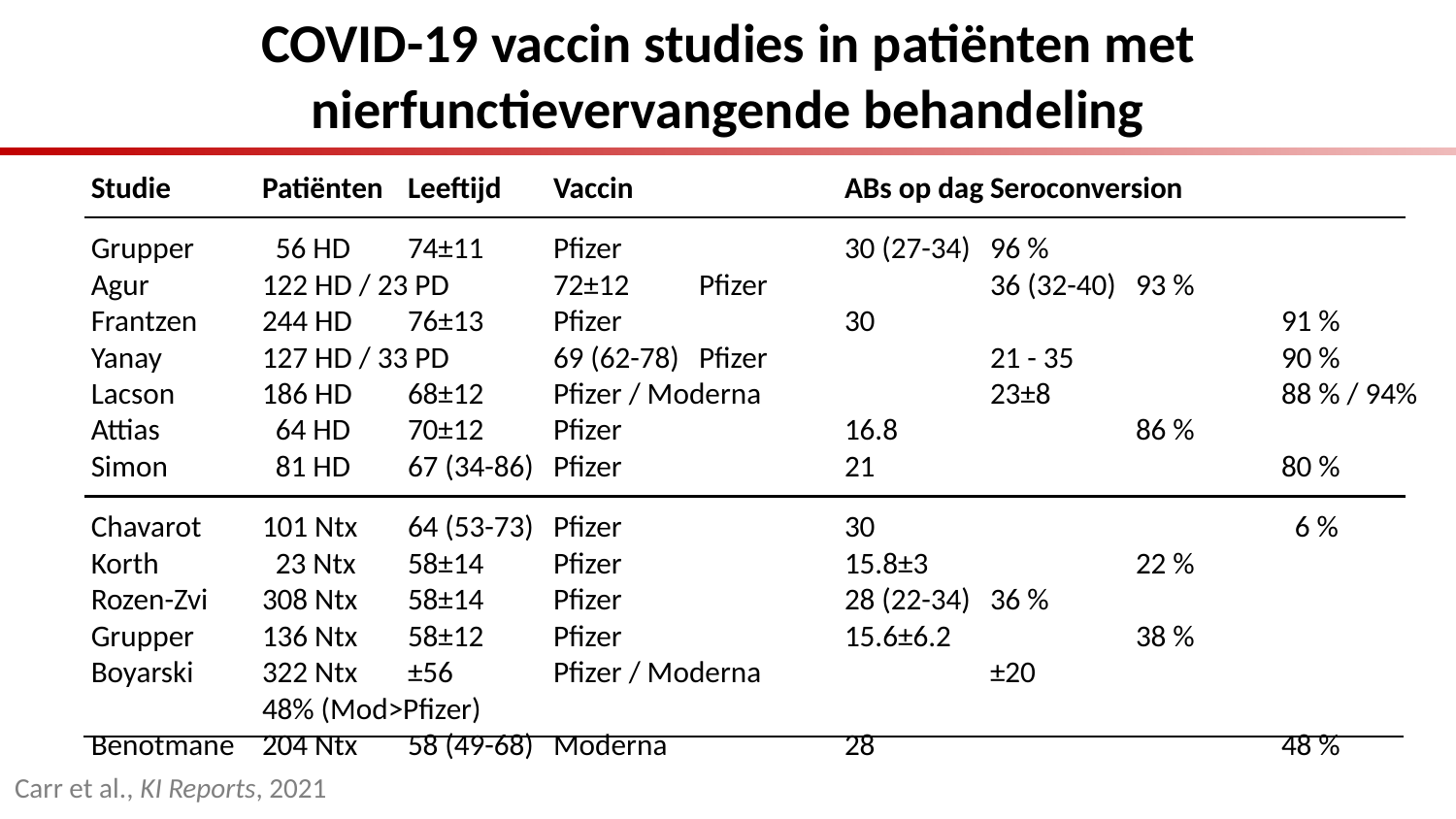

# COVID-19 vaccin studies in patiënten met nierfunctievervangende behandeling
Studie	Patiënten	Leeftijd	Vaccin 		ABs op dag	Seroconversion

Grupper	  56 HD	74±11 	Pfizer		30 (27-34) 	96 %
Agur	122 HD / 23 PD 	72±12 	Pfizer		36 (32-40) 	93 %
Frantzen	244 HD 	76±13 	Pfizer 		30 			91 %
Yanay	127 HD / 33 PD 	69 (62-78) 	Pfizer 		21 - 35 		90 %
Lacson	186 HD 	68±12 	Pfizer / Moderna		23±8 		88 % / 94%
Attias	  64 HD 	70±12 	Pfizer 		16.8 		86 %
Simon	  81 HD 	67 (34-86) 	Pfizer		21 			80 %

Chavarot 	101 Ntx 	64 (53-73) 	Pfizer		30 			  6 %
Korth 	  23 Ntx 	58±14 	Pfizer		15.8±3 		22 %
Rozen-Zvi 	308 Ntx 	58±14 	Pfizer		28 (22-34) 	36 %
Grupper 	136 Ntx 	58±12 	Pfizer		15.6±6.2 		38 %
Boyarski	322 Ntx	±56	Pfizer / Moderna		±20			48% (Mod>Pfizer)
Benotmane 	204 Ntx 	58 (49-68) 	Moderna 		28 			48 %

Carr et al., KI Reports, 2021